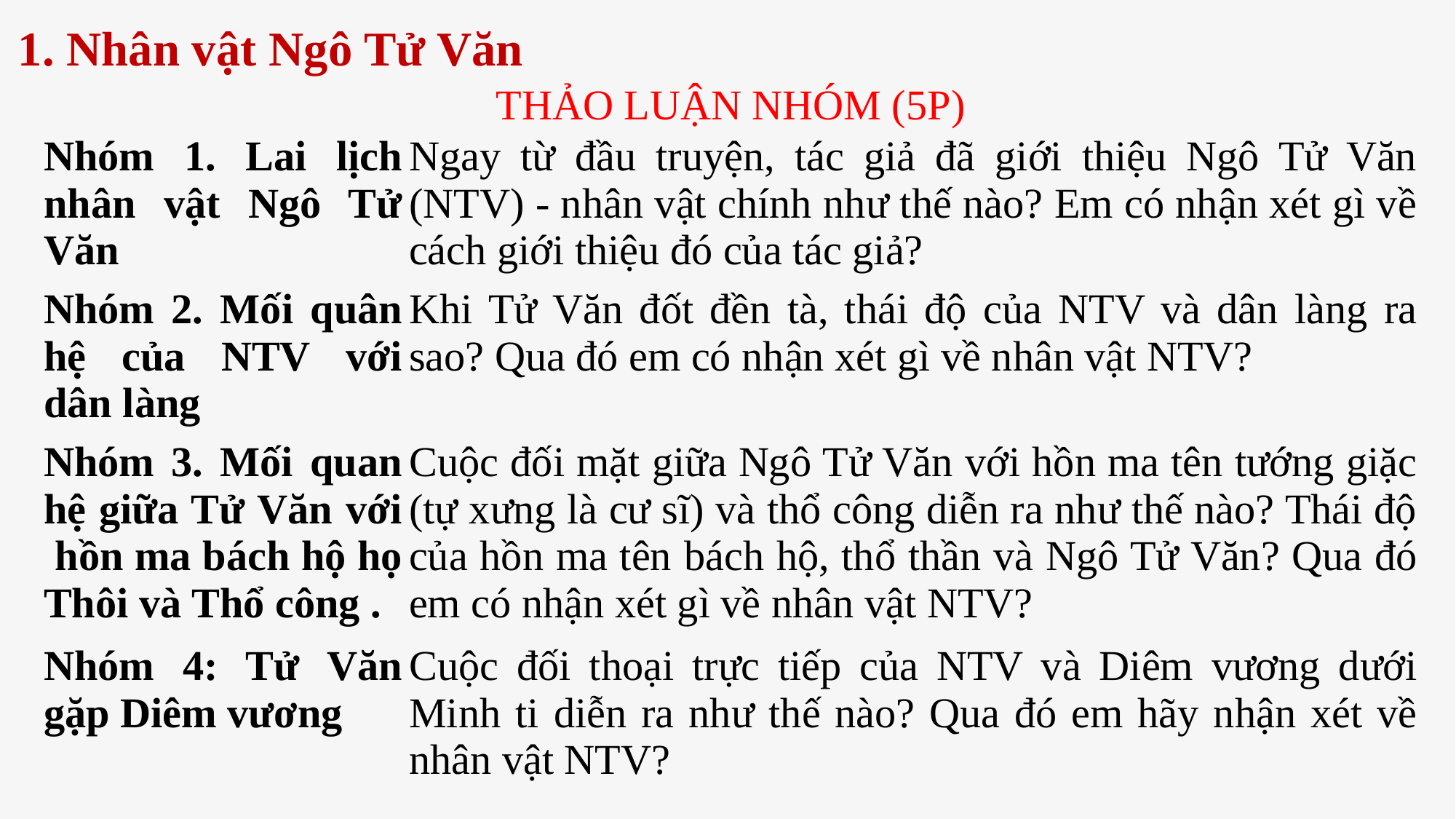

1. Nhân vật Ngô Tử Văn
| THẢO LUẬN NHÓM (5P) |  |
| --- | --- |
| Nhóm 1. Lai lịch nhân vật Ngô Tử Văn | Ngay từ đầu truyện, tác giả đã giới thiệu Ngô Tử Văn (NTV) - nhân vật chính như thế nào? Em có nhận xét gì về cách giới thiệu đó của tác giả? |
| Nhóm 2. Mối quân hệ của NTV với dân làng | Khi Tử Văn đốt đền tà, thái độ của NTV và dân làng ra sao? Qua đó em có nhận xét gì về nhân vật NTV? |
| Nhóm 3. Mối quan hệ giữa Tử Văn với hồn ma bách hộ họ Thôi và Thổ công . | Cuộc đối mặt giữa Ngô Tử Văn với hồn ma tên tướng giặc (tự xưng là cư sĩ) và thổ công diễn ra như thế nào? Thái độ của hồn ma tên bách hộ, thổ thần và Ngô Tử Văn? Qua đó em có nhận xét gì về nhân vật NTV? |
| Nhóm 4: Tử Văn gặp Diêm vương | Cuộc đối thoại trực tiếp của NTV và Diêm vương dưới Minh ti diễn ra như thế nào? Qua đó em hãy nhận xét về nhân vật NTV? |